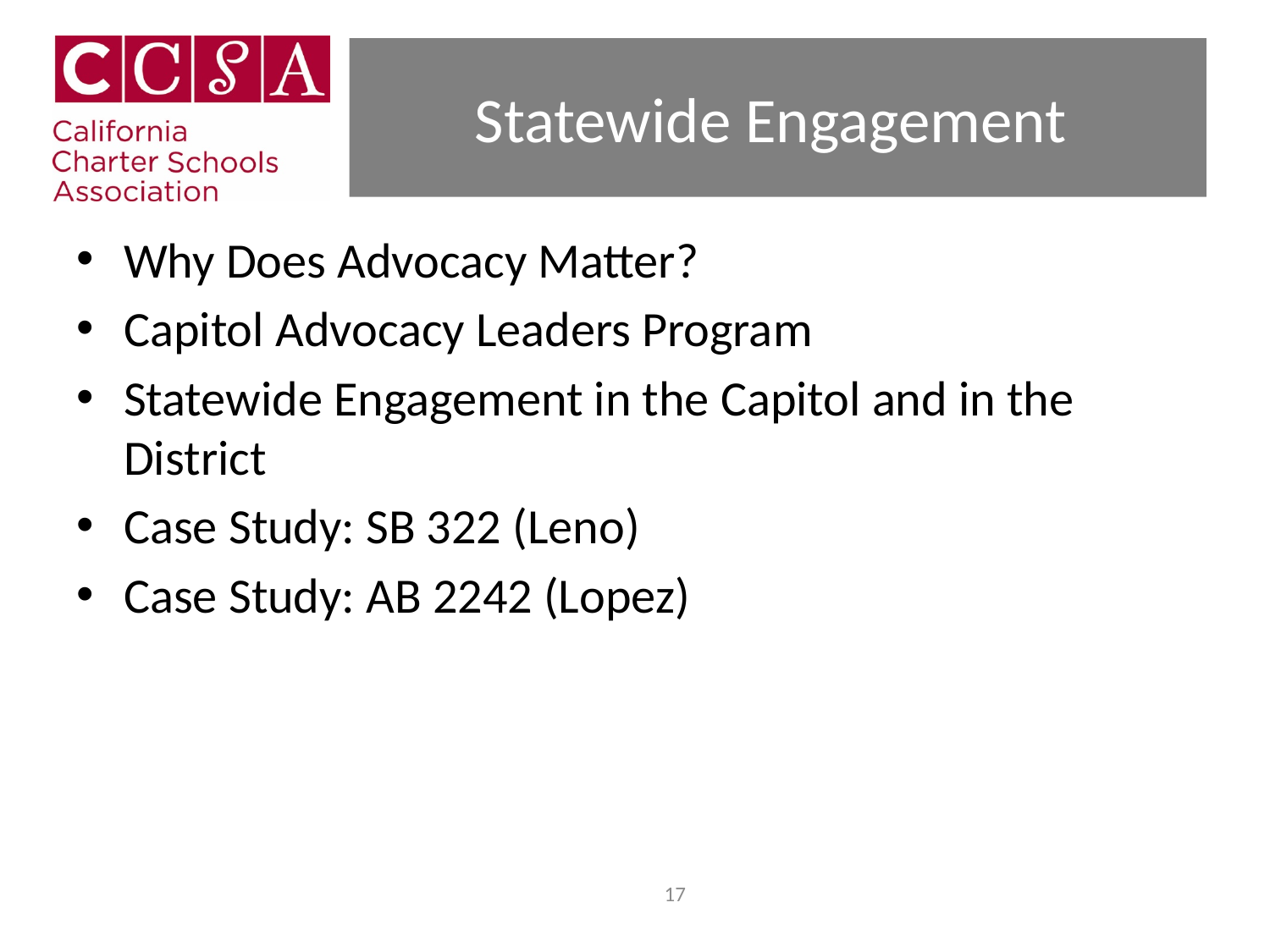

# Statewide Engagement
Why Does Advocacy Matter?
Capitol Advocacy Leaders Program
Statewide Engagement in the Capitol and in the District
Case Study: SB 322 (Leno)
Case Study: AB 2242 (Lopez)

17